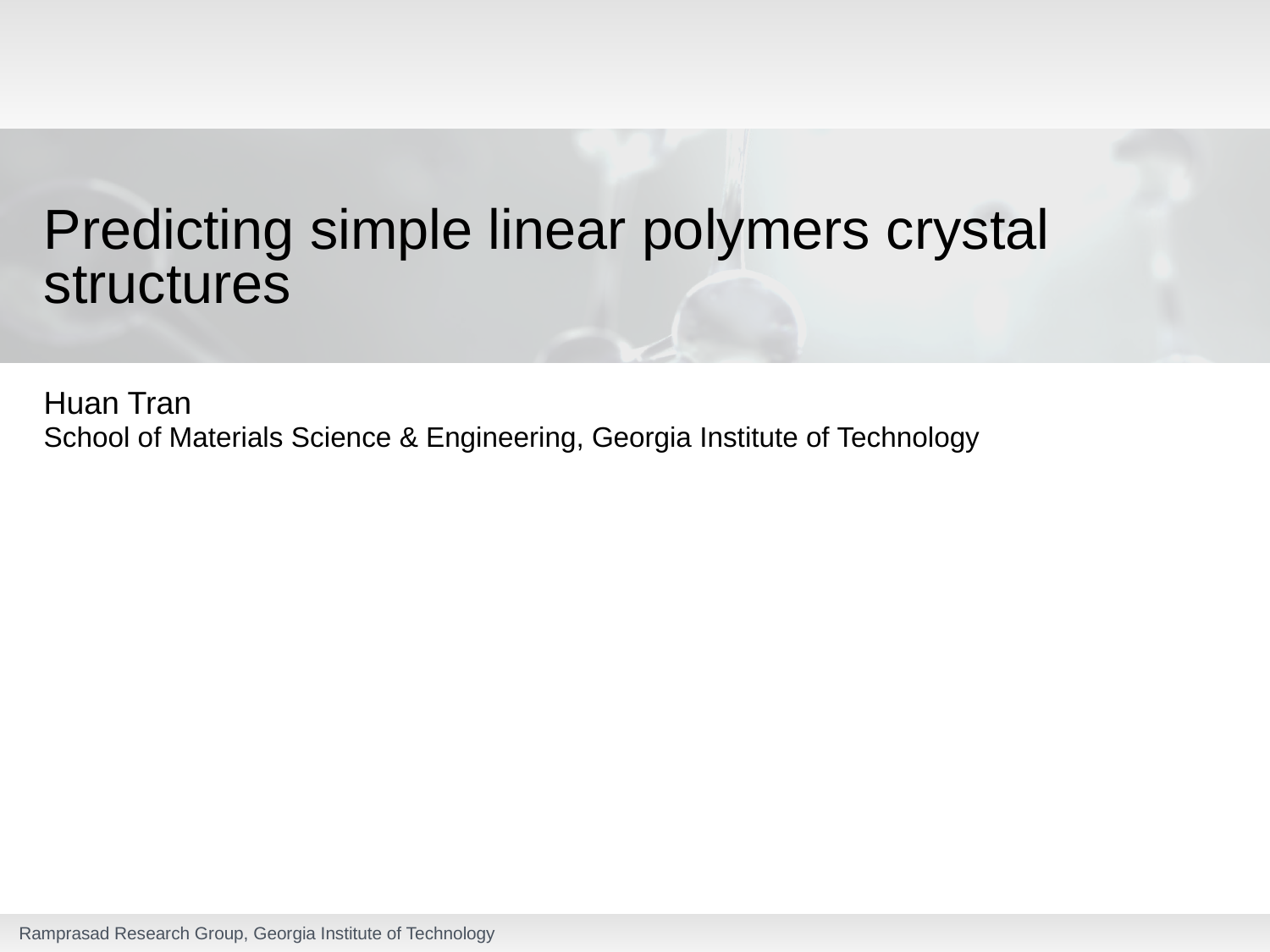

# Predicting simple linear polymers crystal structures
Huan Tran
School of Materials Science & Engineering, Georgia Institute of Technology